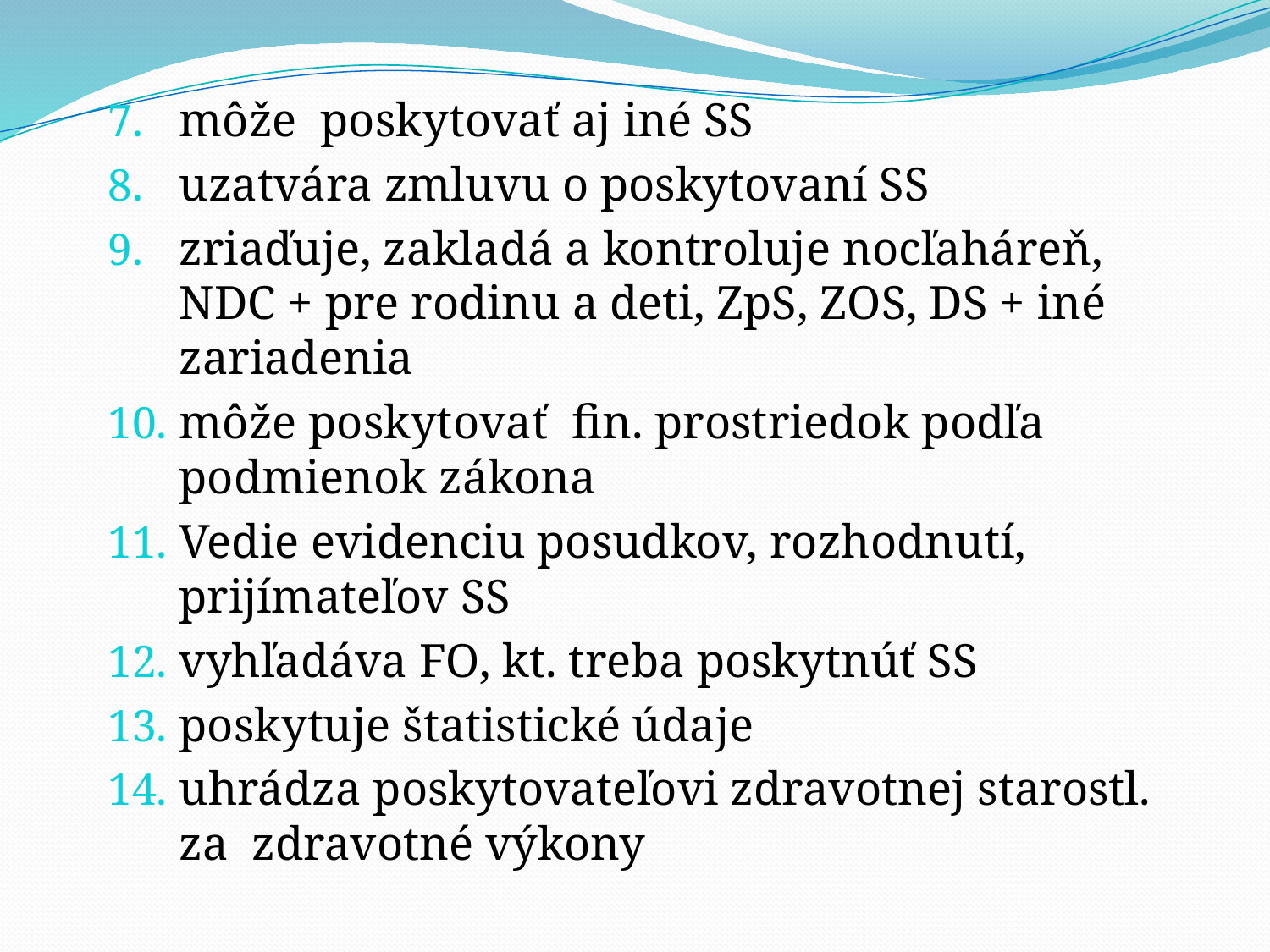

# môže  poskytovať aj iné SS
uzatvára zmluvu o poskytovaní SS
zriaďuje, zakladá a kontroluje nocľaháreň, NDC + pre rodinu a deti, ZpS, ZOS, DS + iné zariadenia
môže poskytovať  fin. prostriedok podľa podmienok zákona
Vedie evidenciu posudkov, rozhodnutí, prijímateľov SS
vyhľadáva FO, kt. treba poskytnúť SS
poskytuje štatistické údaje
uhrádza poskytovateľovi zdravotnej starostl. za  zdravotné výkony